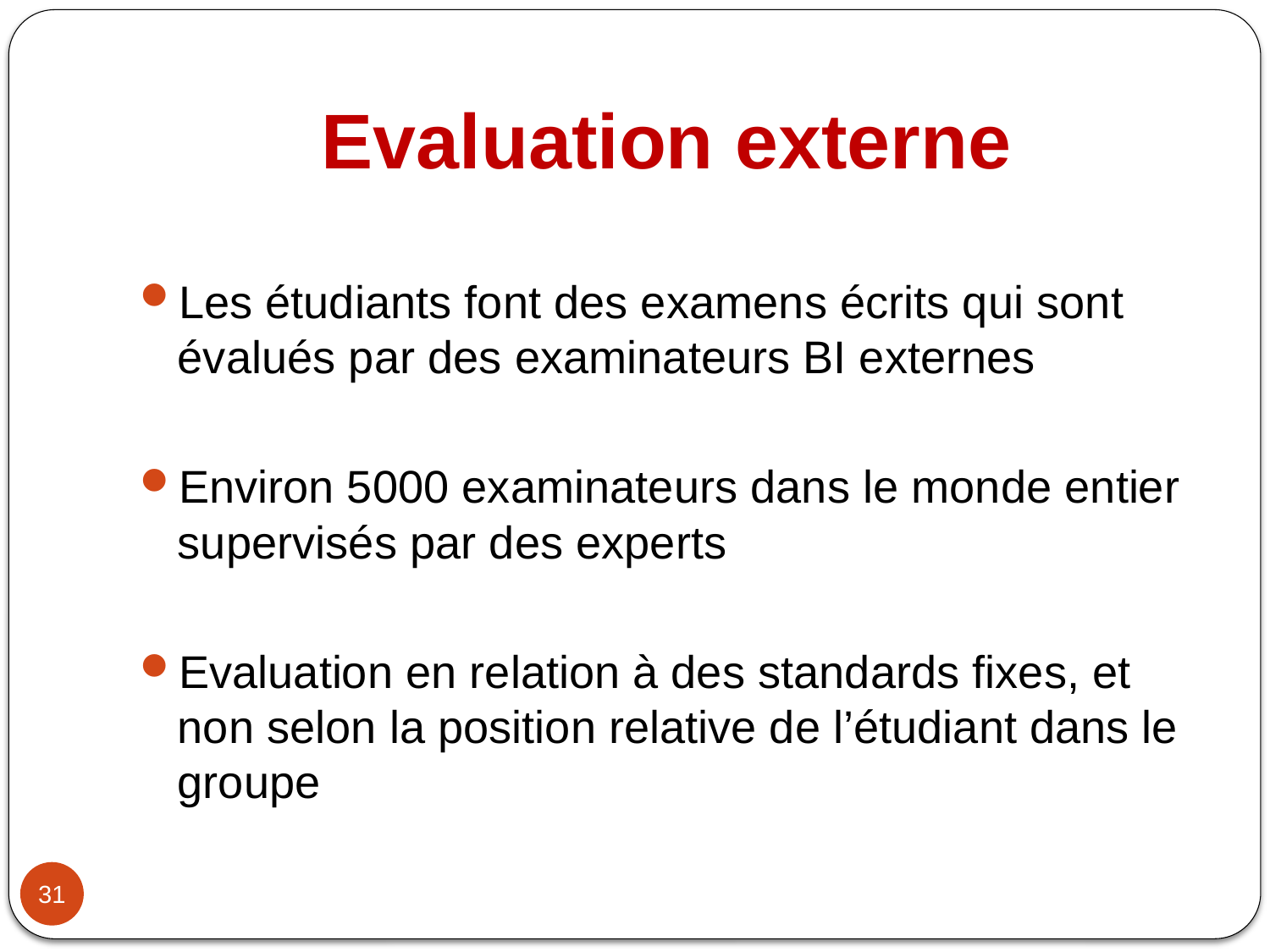

# Evaluation externe

Les étudiants font des examens écrits qui sont évalués par des examinateurs BI externes

Environ 5000 examinateurs dans le monde entier supervisés par des experts

Evaluation en relation à des standards fixes, et non selon la position relative de l’étudiant dans le groupe
31